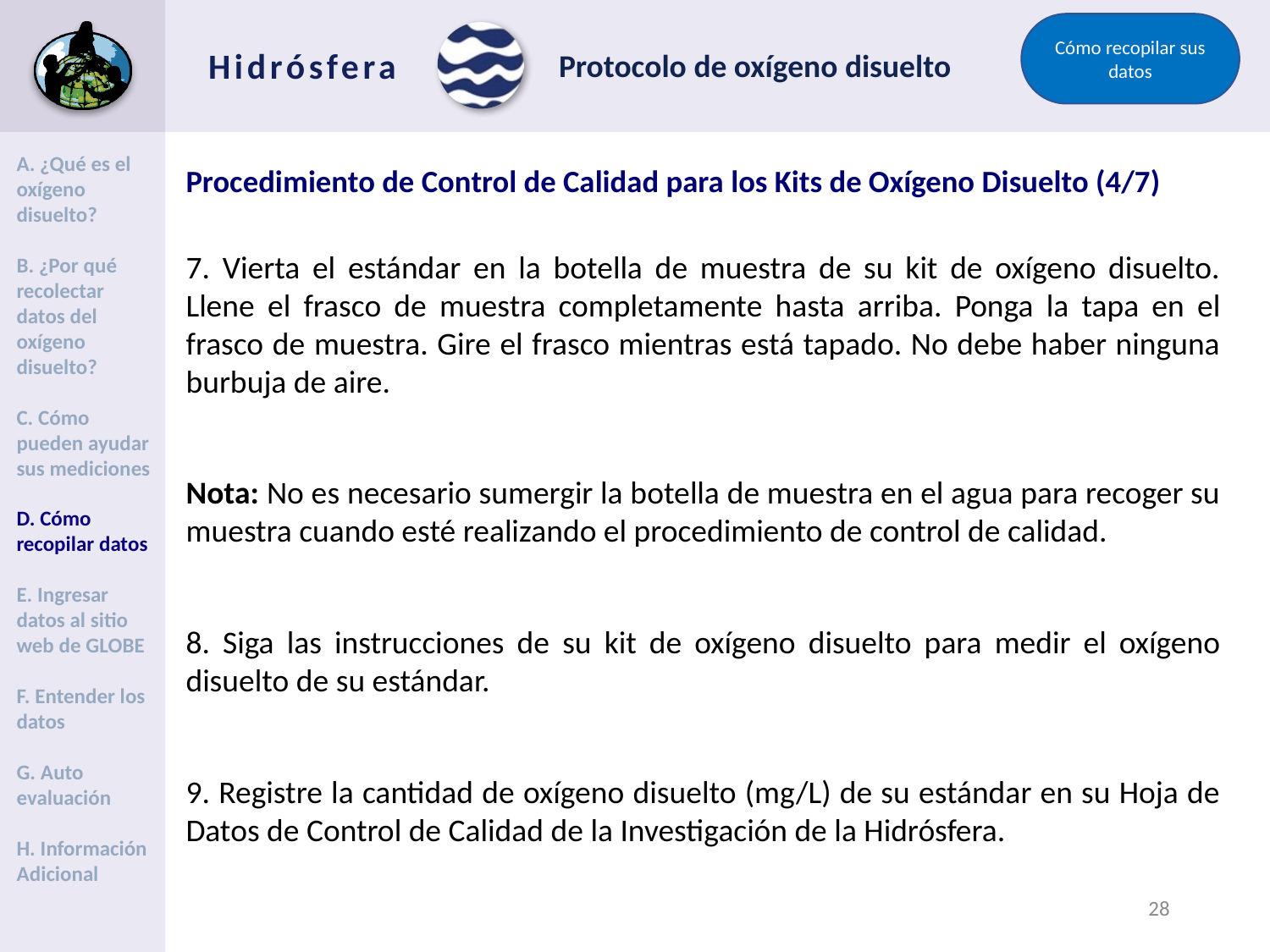

Cómo recopilar sus datos
A. ¿Qué es el oxígeno disuelto?

B. ¿Por qué recolectar datos del oxígeno disuelto?

C. Cómo pueden ayudar sus mediciones

D. Cómo recopilar datos

E. Ingresar datos al sitio web de GLOBE

F. Entender los datos

G. Auto evaluación

H. Información Adicional
# Procedimiento de Control de Calidad para los Kits de Oxígeno Disuelto (4/7)
7. Vierta el estándar en la botella de muestra de su kit de oxígeno disuelto. Llene el frasco de muestra completamente hasta arriba. Ponga la tapa en el frasco de muestra. Gire el frasco mientras está tapado. No debe haber ninguna burbuja de aire.

Nota: No es necesario sumergir la botella de muestra en el agua para recoger su muestra cuando esté realizando el procedimiento de control de calidad.

8. Siga las instrucciones de su kit de oxígeno disuelto para medir el oxígeno disuelto de su estándar.

9. Registre la cantidad de oxígeno disuelto (mg/L) de su estándar en su Hoja de Datos de Control de Calidad de la Investigación de la Hidrósfera.

28